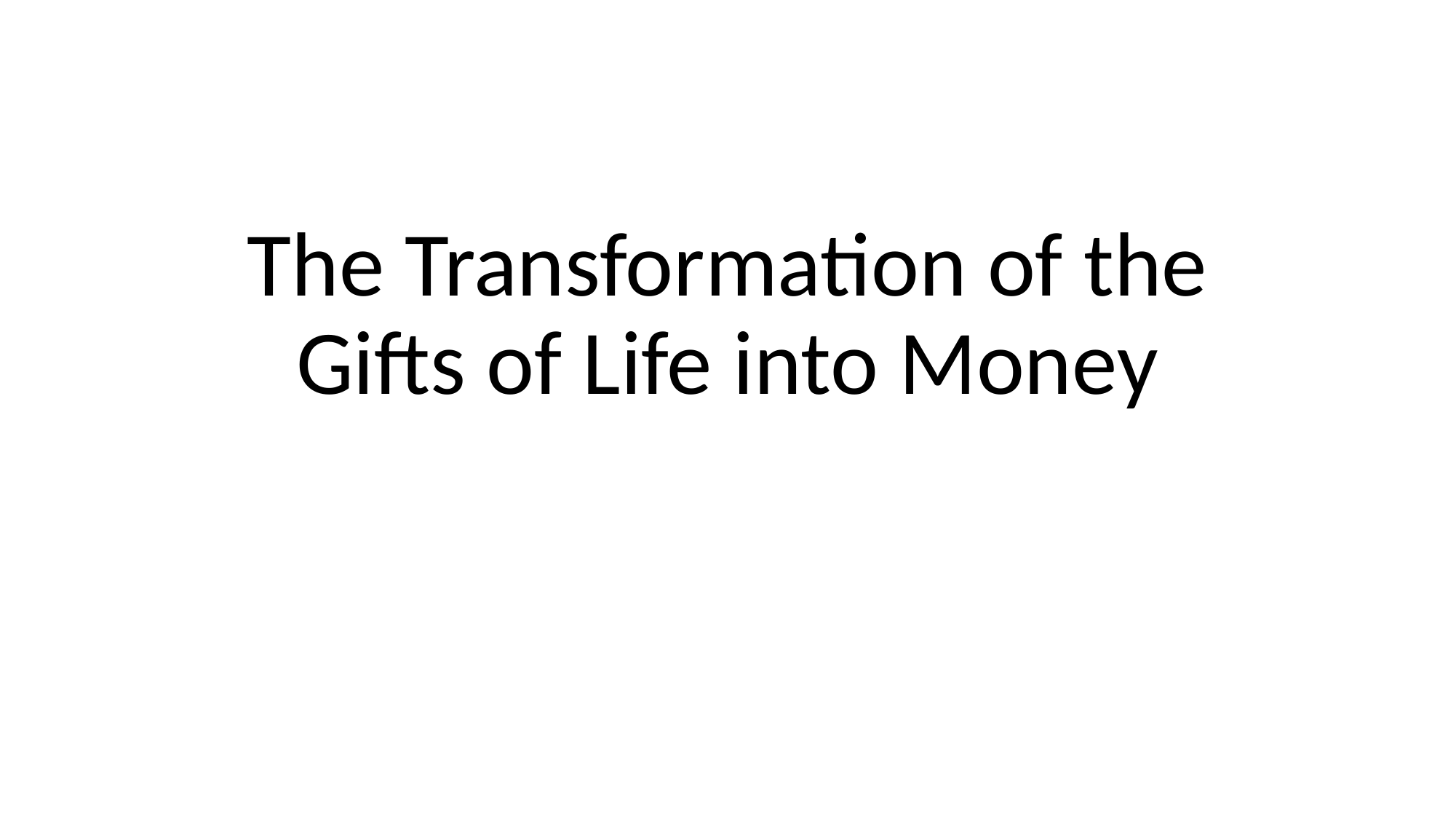

# The Transformation of the Gifts of Life into Money